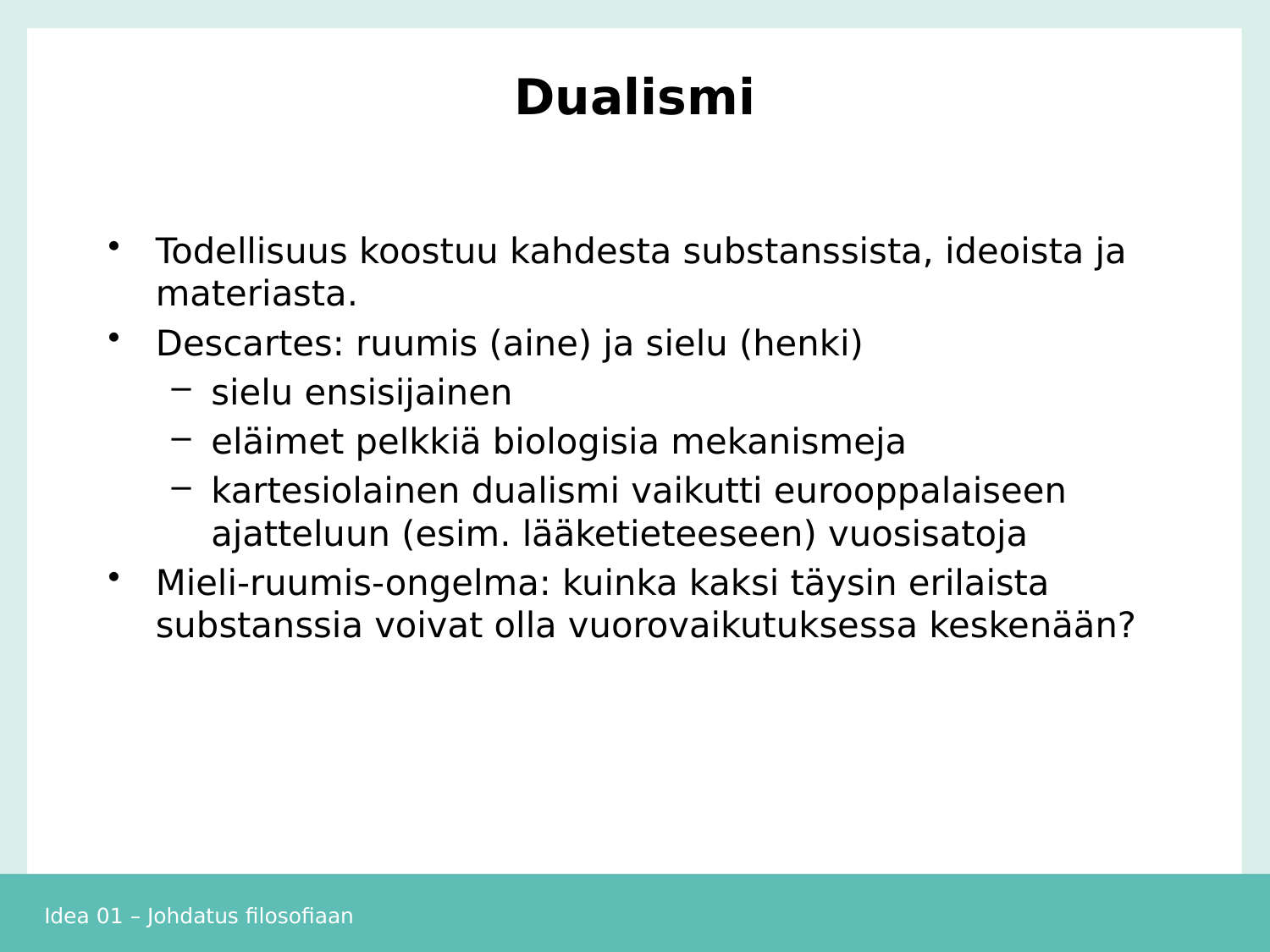

# Dualismi
Todellisuus koostuu kahdesta substanssista, ideoista ja materiasta.
Descartes: ruumis (aine) ja sielu (henki)
sielu ensisijainen
eläimet pelkkiä biologisia mekanismeja
kartesiolainen dualismi vaikutti eurooppalaiseen ajatteluun (esim. lääketieteeseen) vuosisatoja
Mieli-ruumis-ongelma: kuinka kaksi täysin erilaista substanssia voivat olla vuorovaikutuksessa keskenään?